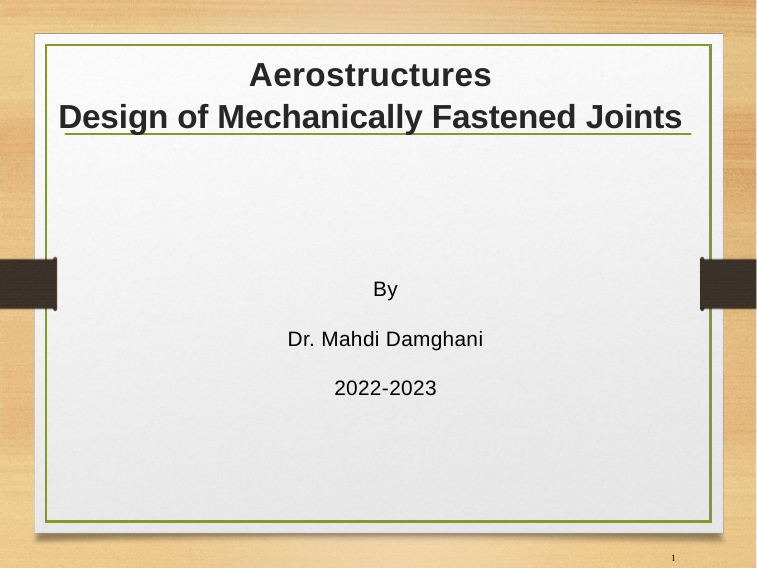

# Aerostructures Design of Mechanically Fastened Joints
By

Dr. Mahdi Damghani

2022-2023
1